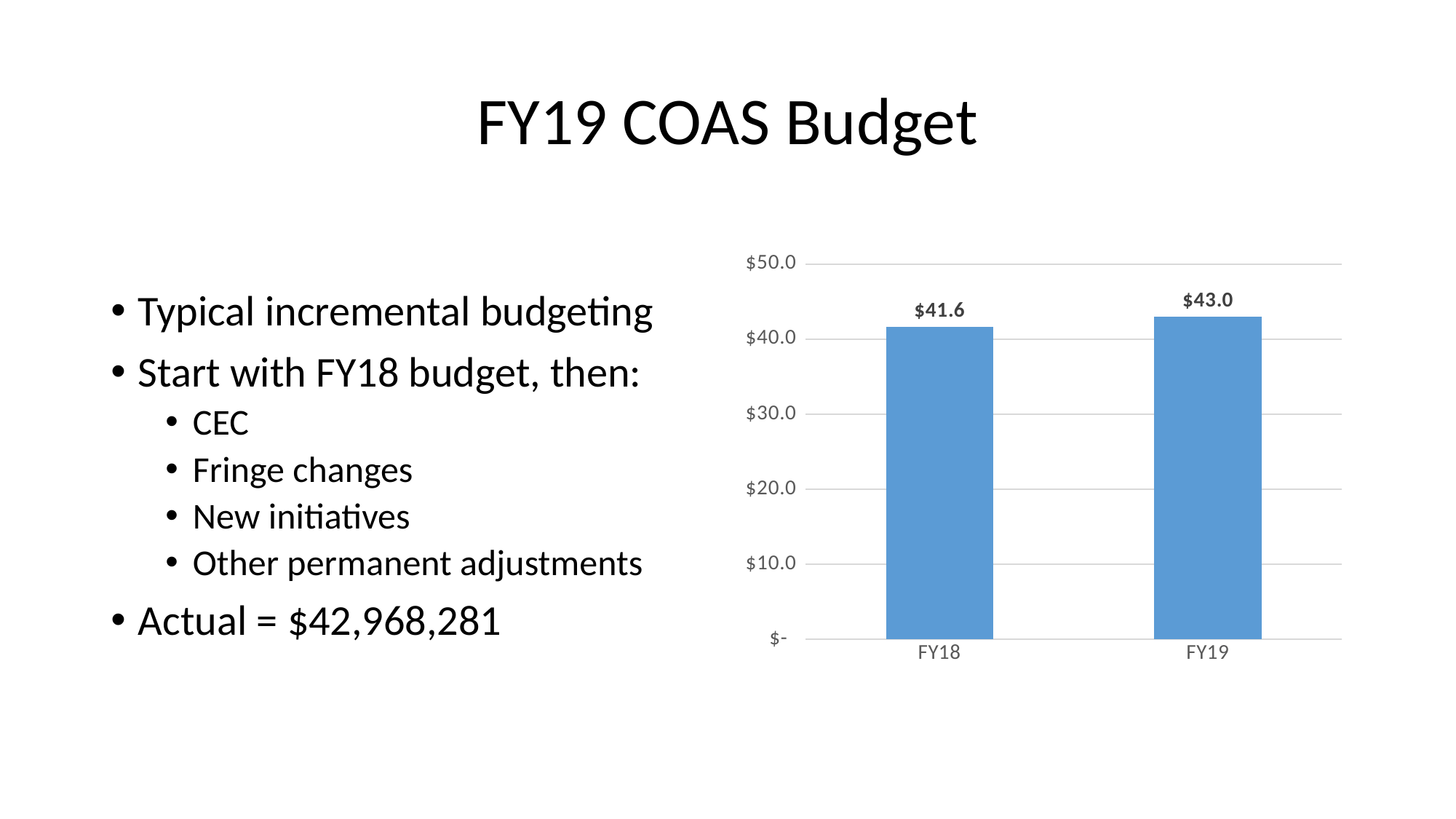

# FY19 COAS Budget

Typical incremental budgeting
Start with FY18 budget, then:
CEC
Fringe changes
New initiatives
Other permanent adjustments
Actual = $42,968,281

### Chart

| Category |  |  |
|---|---|---|
| FY18 | 41.6 | 41.6 |
| FY19 | 43.0 | 43.0 |